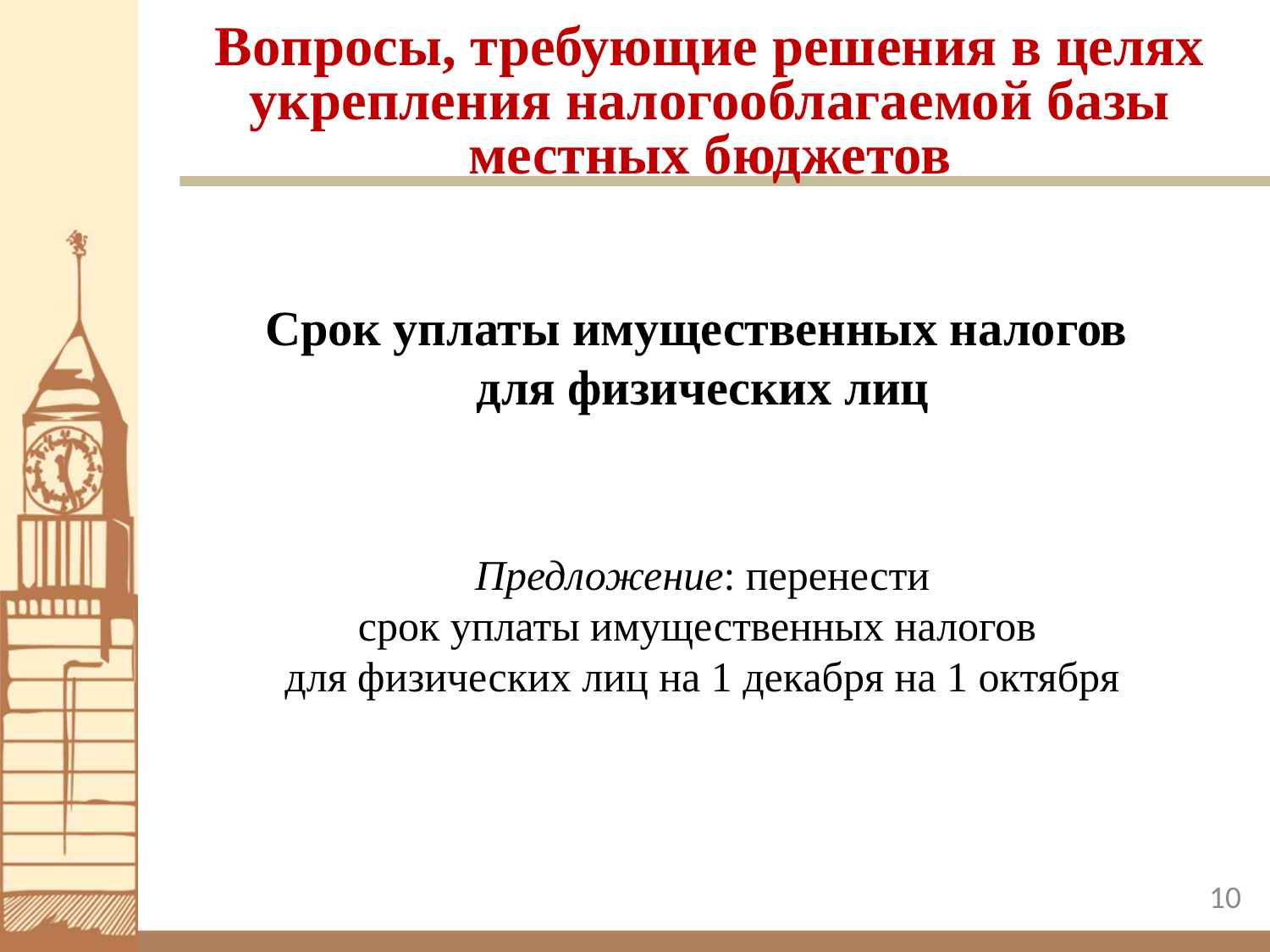

# Вопросы, требующие решения в целях укрепления налогооблагаемой базы местных бюджетов
Срок уплаты имущественных налогов
для физических лиц
Предложение: перенести
срок уплаты имущественных налогов
для физических лиц на 1 декабря на 1 октября
10